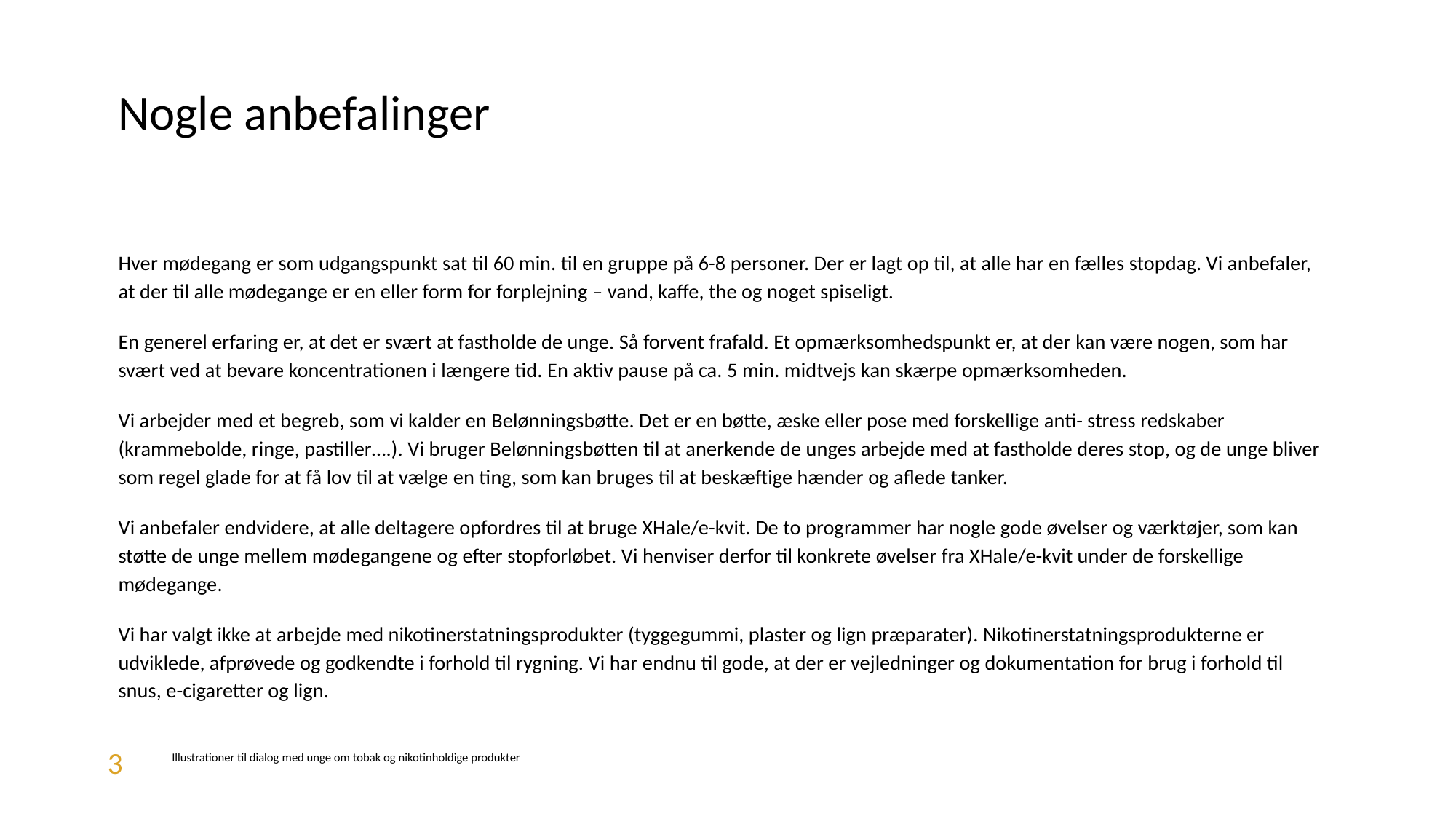

Nogle anbefalinger
Hver mødegang er som udgangspunkt sat til 60 min. til en gruppe på 6-8 personer. Der er lagt op til, at alle har en fælles stopdag. Vi anbefaler, at der til alle mødegange er en eller form for forplejning – vand, kaffe, the og noget spiseligt.
En generel erfaring er, at det er svært at fastholde de unge. Så forvent frafald. Et opmærksomhedspunkt er, at der kan være nogen, som har svært ved at bevare koncentrationen i længere tid. En aktiv pause på ca. 5 min. midtvejs kan skærpe opmærksomheden.
Vi arbejder med et begreb, som vi kalder en Belønningsbøtte. Det er en bøtte, æske eller pose med forskellige anti- stress redskaber (krammebolde, ringe, pastiller….). Vi bruger Belønningsbøtten til at anerkende de unges arbejde med at fastholde deres stop, og de unge bliver som regel glade for at få lov til at vælge en ting, som kan bruges til at beskæftige hænder og aflede tanker.
Vi anbefaler endvidere, at alle deltagere opfordres til at bruge XHale/e-kvit. De to programmer har nogle gode øvelser og værktøjer, som kan støtte de unge mellem mødegangene og efter stopforløbet. Vi henviser derfor til konkrete øvelser fra XHale/e-kvit under de forskellige mødegange.
Vi har valgt ikke at arbejde med nikotinerstatningsprodukter (tyggegummi, plaster og lign præparater). Nikotinerstatningsprodukterne er udviklede, afprøvede og godkendte i forhold til rygning. Vi har endnu til gode, at der er vejledninger og dokumentation for brug i forhold til snus, e-cigaretter og lign.

3
Illustrationer til dialog med unge om tobak og nikotinholdige produkter